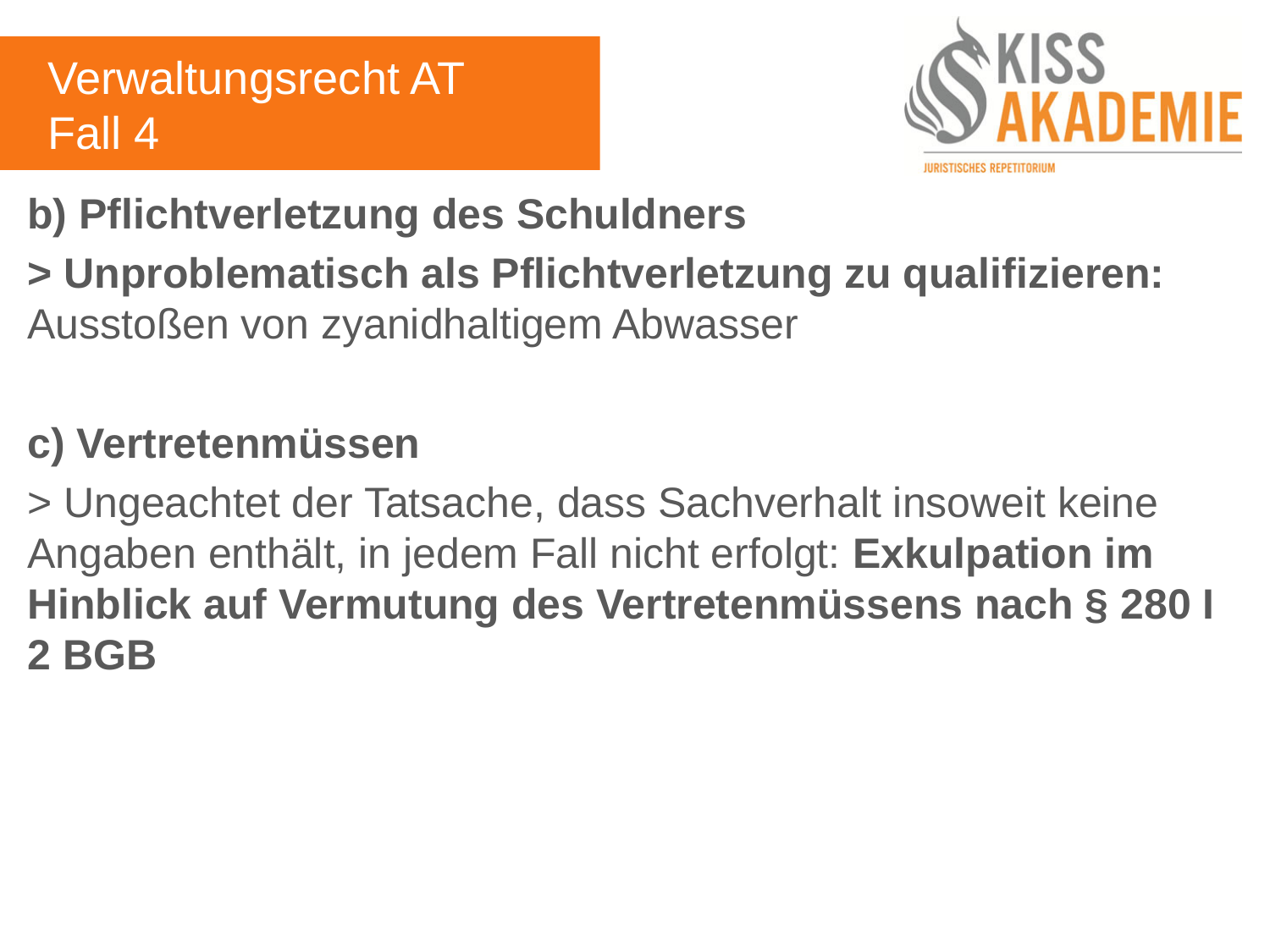

Verwaltungsrecht AT
Fall 4
b) Pflichtverletzung des Schuldners
> Unproblematisch als Pflichtverletzung zu qualifizieren: Ausstoßen von zyanidhaltigem Abwasser

c) Vertretenmüssen
> Ungeachtet der Tatsache, dass Sachverhalt insoweit keine Angaben enthält, in jedem Fall nicht erfolgt: Exkulpation im Hinblick auf Vermutung des Vertretenmüssens nach § 280 I 2 BGB